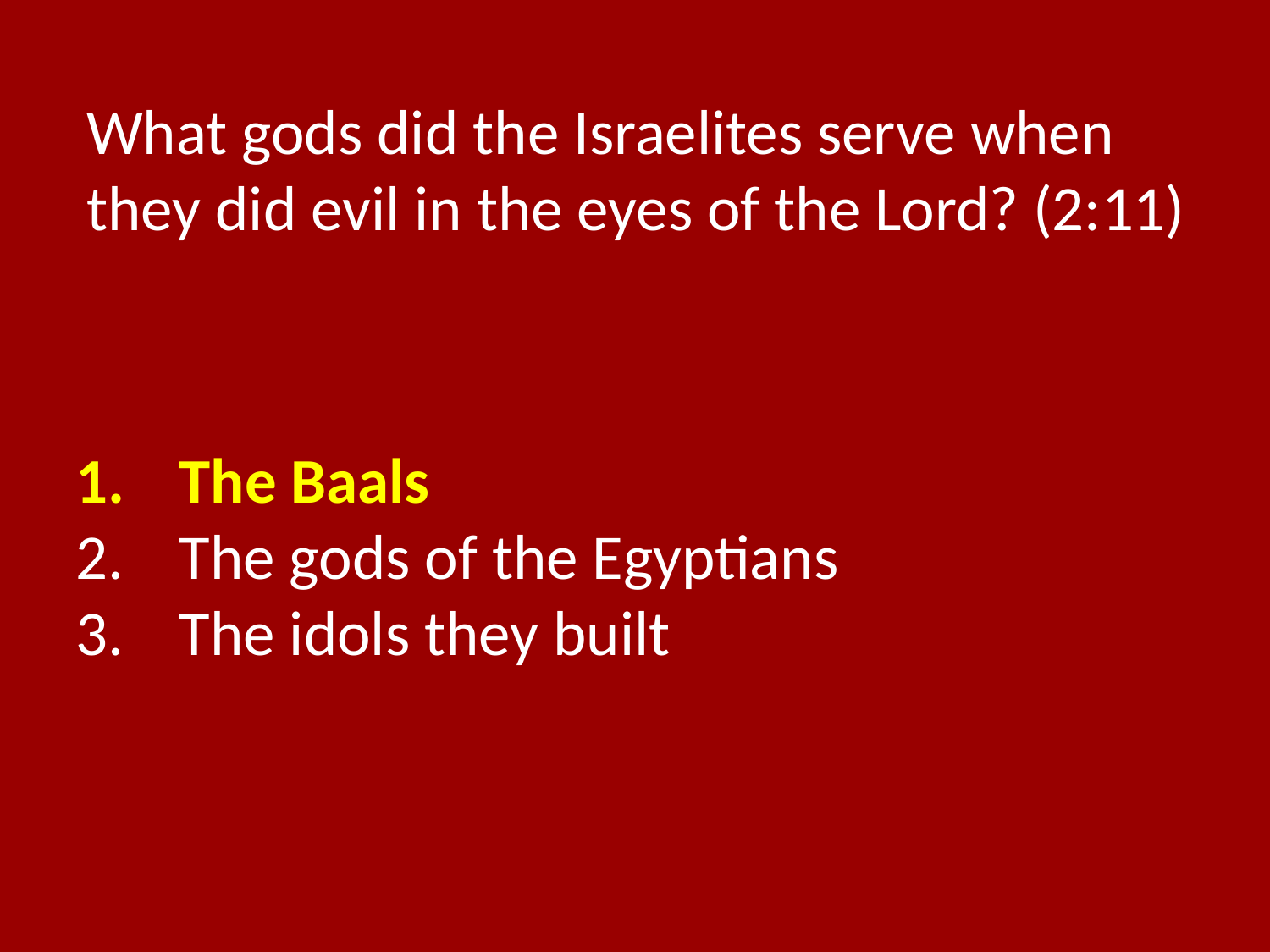

What gods did the Israelites serve when they did evil in the eyes of the Lord? (2:11)
The Baals
The gods of the Egyptians
The idols they built